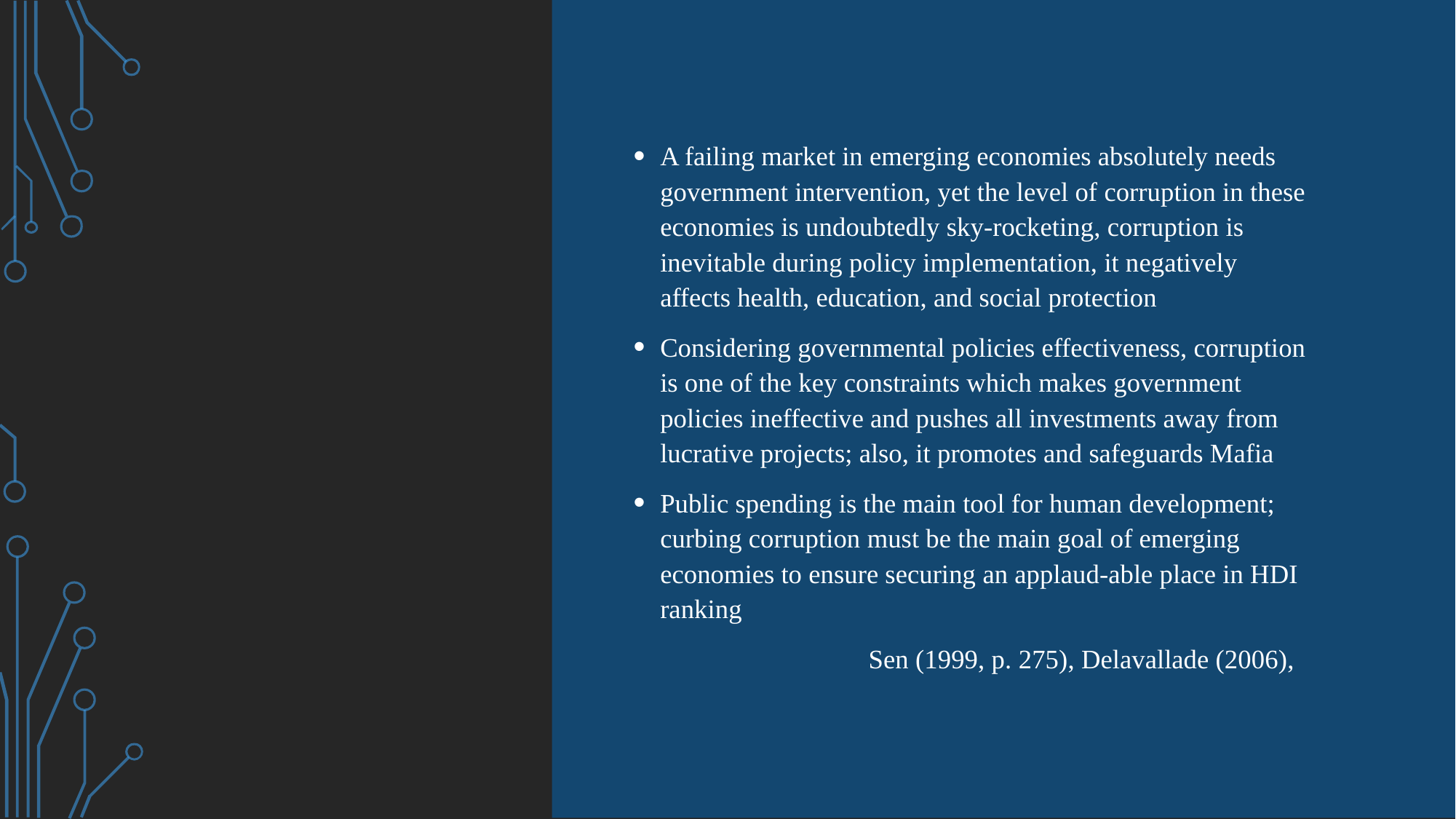

#
A failing market in emerging economies absolutely needs government intervention, yet the level of corruption in these economies is undoubtedly sky-rocketing, corruption is inevitable during policy implementation, it negatively affects health, education, and social protection
Considering governmental policies effectiveness, corruption is one of the key constraints which makes government policies ineffective and pushes all investments away from lucrative projects; also, it promotes and safeguards Mafia
Public spending is the main tool for human development; curbing corruption must be the main goal of emerging economies to ensure securing an applaud-able place in HDI ranking
Sen (1999, p. 275), Delavallade (2006),